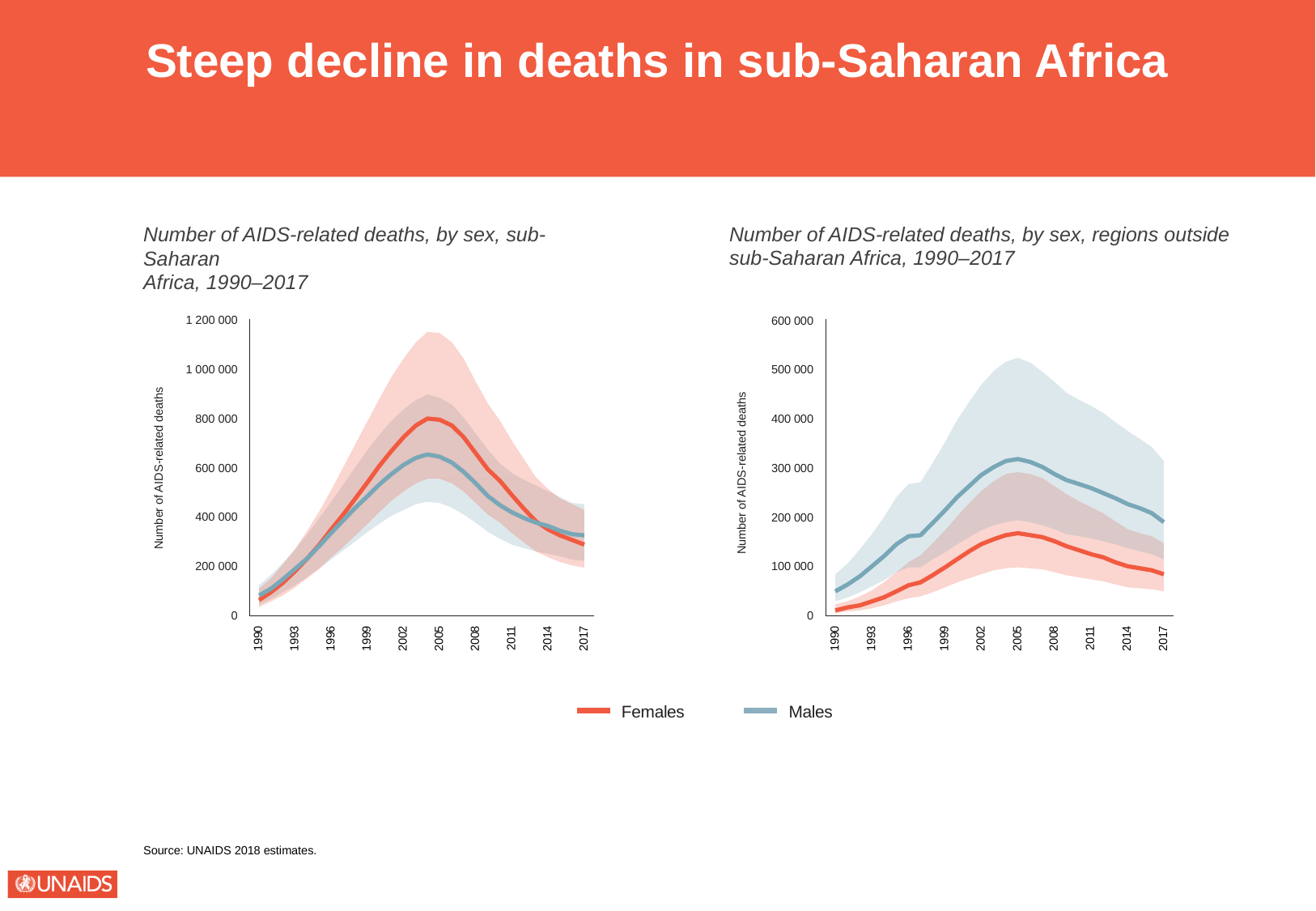

Steep decline in deaths in sub-Saharan Africa
Number of AIDS-related deaths, by sex, sub-Saharan
Africa, 1990–2017
Number of AIDS-related deaths, by sex, regions outside
sub-Saharan Africa, 1990–2017
1 200 000

1 000 000
Number of AIDS-related deaths

800 000

600 000
400 000
200 000
0
1990
1993
1996
1999
2002
2005
2008
2011
2014
2017
600 000

500 000
Number of AIDS-related deaths
400 000
300 000

200 000

100 000
0
1990
1993
1996
1999
2002
2005
2008
2011
2014
2017
Females
Males

Source: UNAIDS 2018 estimates.